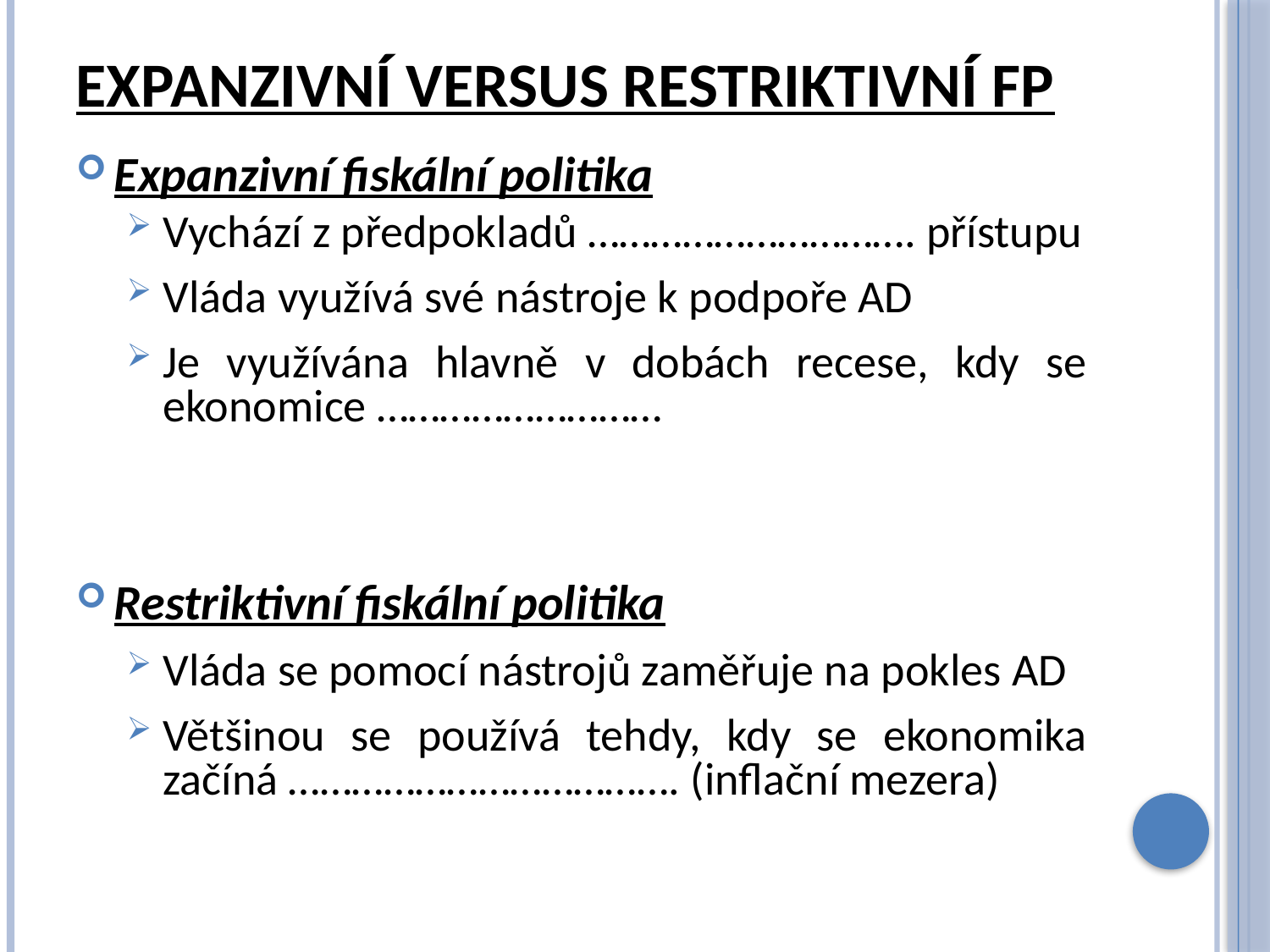

# Expanzivní versus restriktivní FP
Expanzivní fiskální politika
Vychází z předpokladů …………………………. přístupu
Vláda využívá své nástroje k podpoře AD
Je využívána hlavně v dobách recese, kdy se ekonomice ………………………

Restriktivní fiskální politika
Vláda se pomocí nástrojů zaměřuje na pokles AD
Většinou se používá tehdy, kdy se ekonomika začíná ………………………………. (inflační mezera)